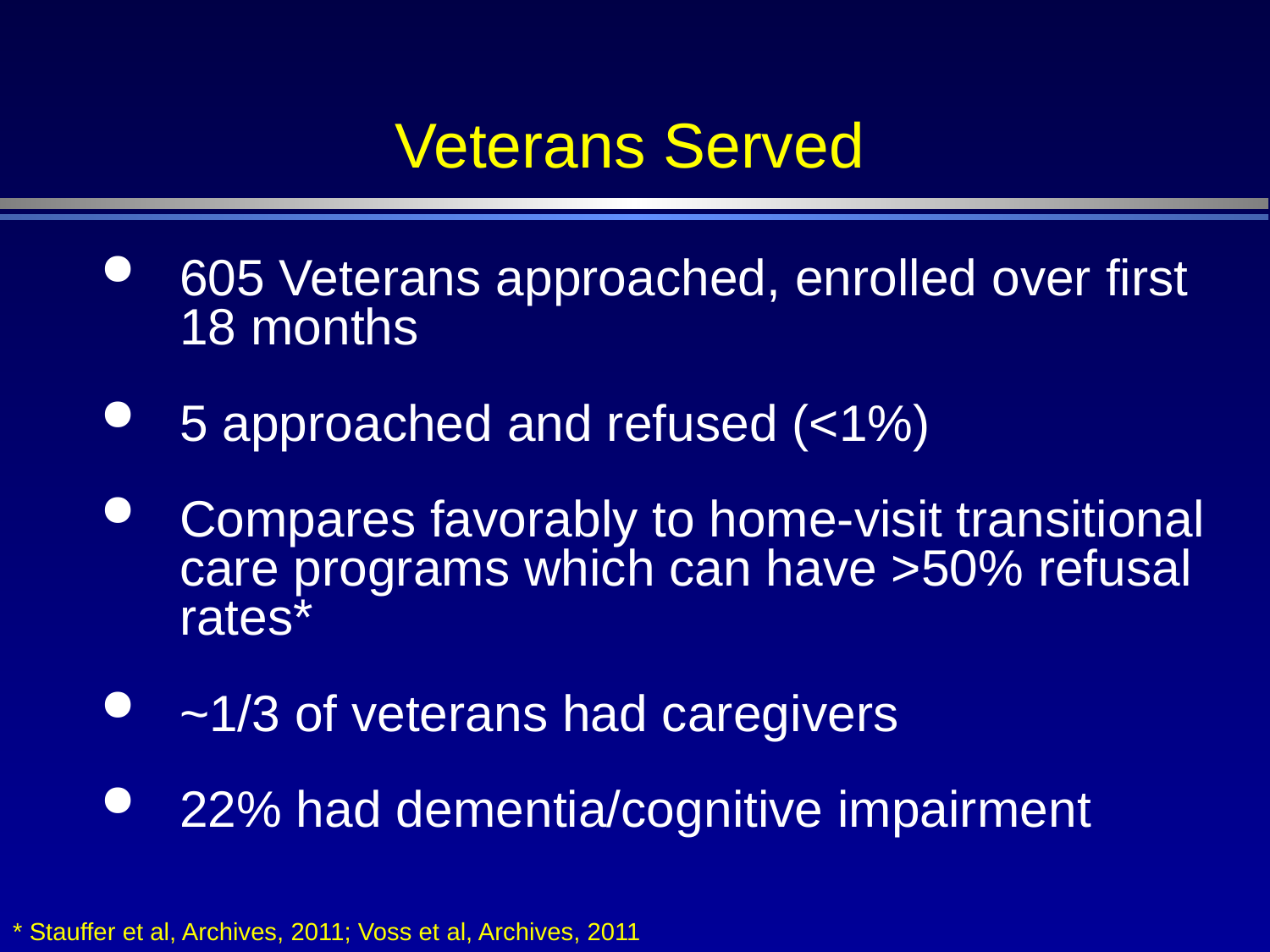

# Veterans Served
605 Veterans approached, enrolled over first 18 months

5 approached and refused (<1%)

Compares favorably to home-visit transitional care programs which can have >50% refusal rates*

~1/3 of veterans had caregivers

22% had dementia/cognitive impairment

* Stauffer et al, Archives, 2011; Voss et al, Archives, 2011